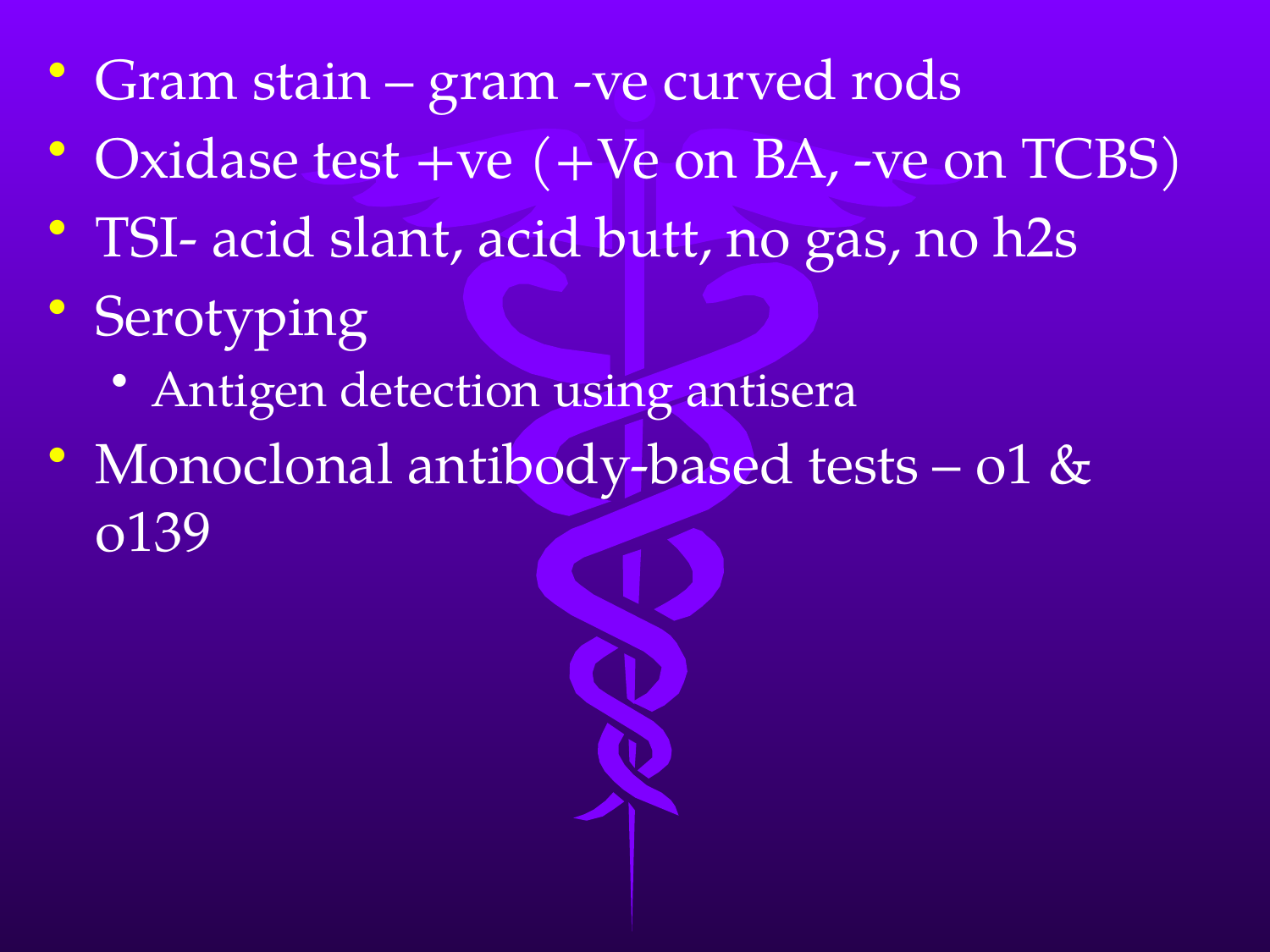

Gram stain – gram -ve curved rods
Oxidase test +ve (+Ve on BA, -ve on TCBS)
TSI- acid slant, acid butt, no gas, no h2s
Serotyping
Antigen detection using antisera
Monoclonal antibody-based tests – o1 & o139